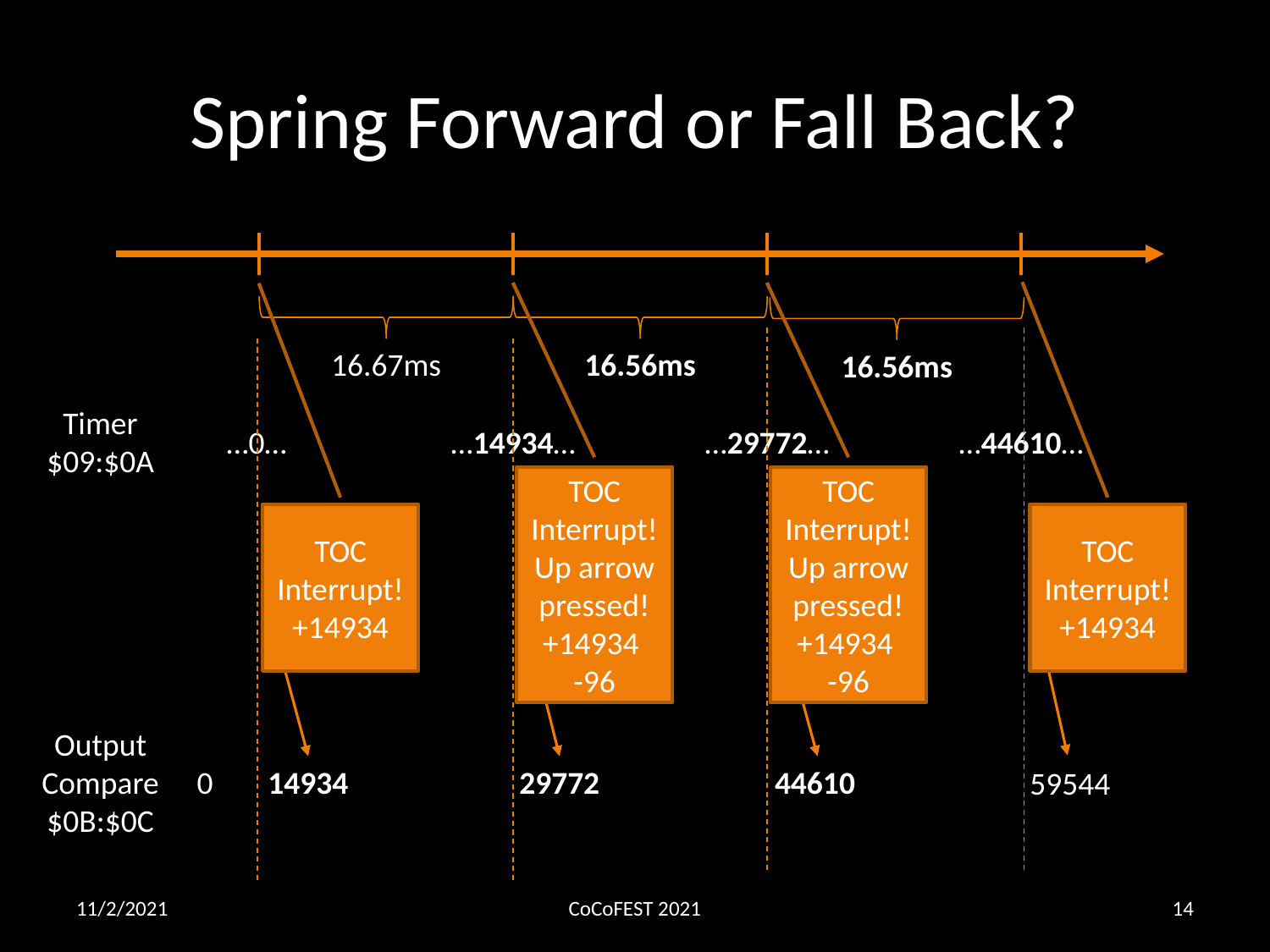

# Spring Forward or Fall Back?

16.67ms
16.56ms
16.56ms
Timer
$09:$0A
…0…
…14934…
…29772…
…44610…
TOC Interrupt! Up arrow pressed!
+14934
-96
TOC Interrupt! Up arrow pressed!
+14934
-96
TOC Interrupt!
+14934
TOC Interrupt!
+14934
Output Compare
$0B:$0C
0
14934
29772
44610
59544
11/2/2021
CoCoFEST 2021
14